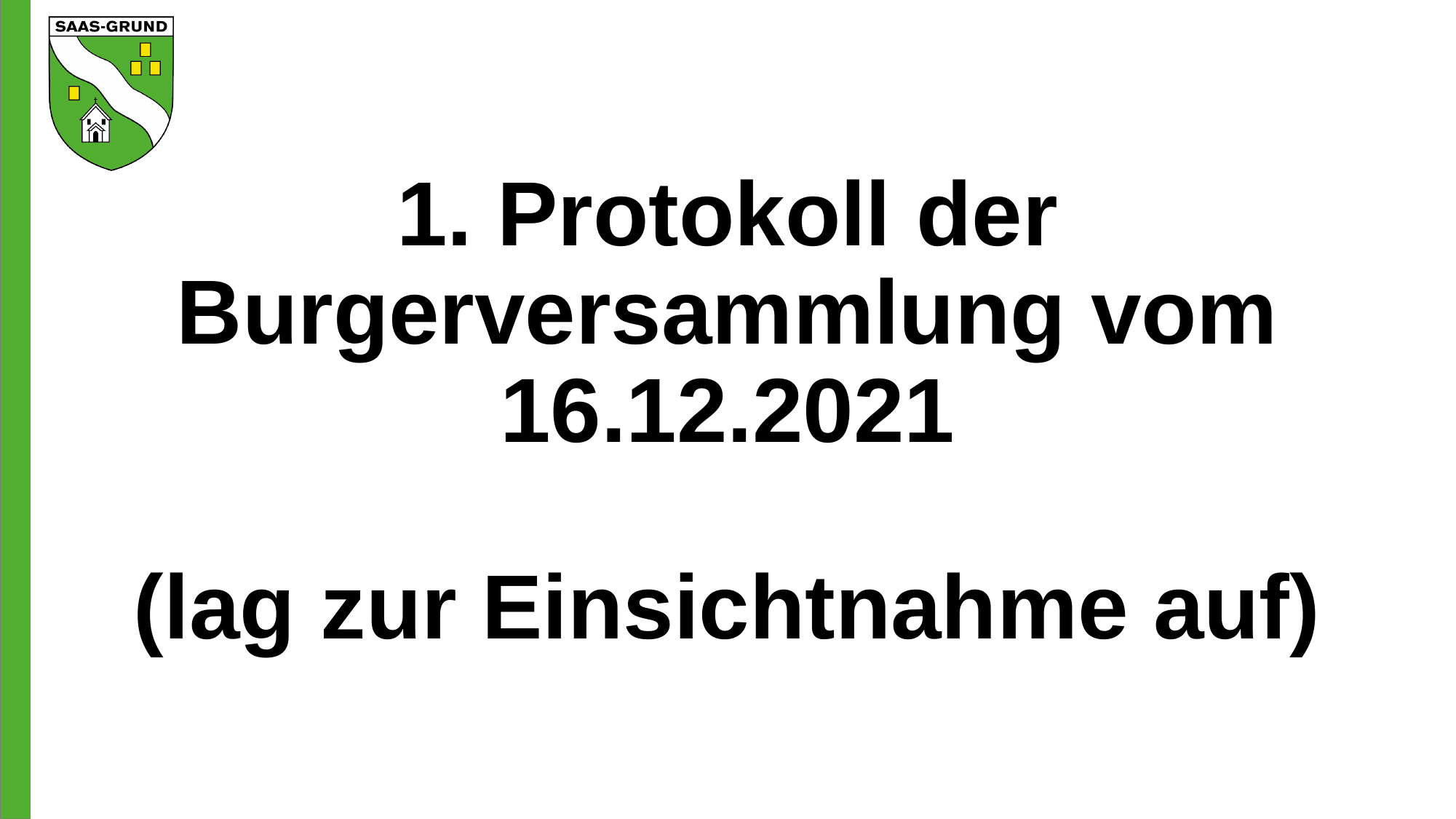

# 1. Protokoll der Burgerversammlung vom 16.12.2021 (lag zur Einsichtnahme auf)